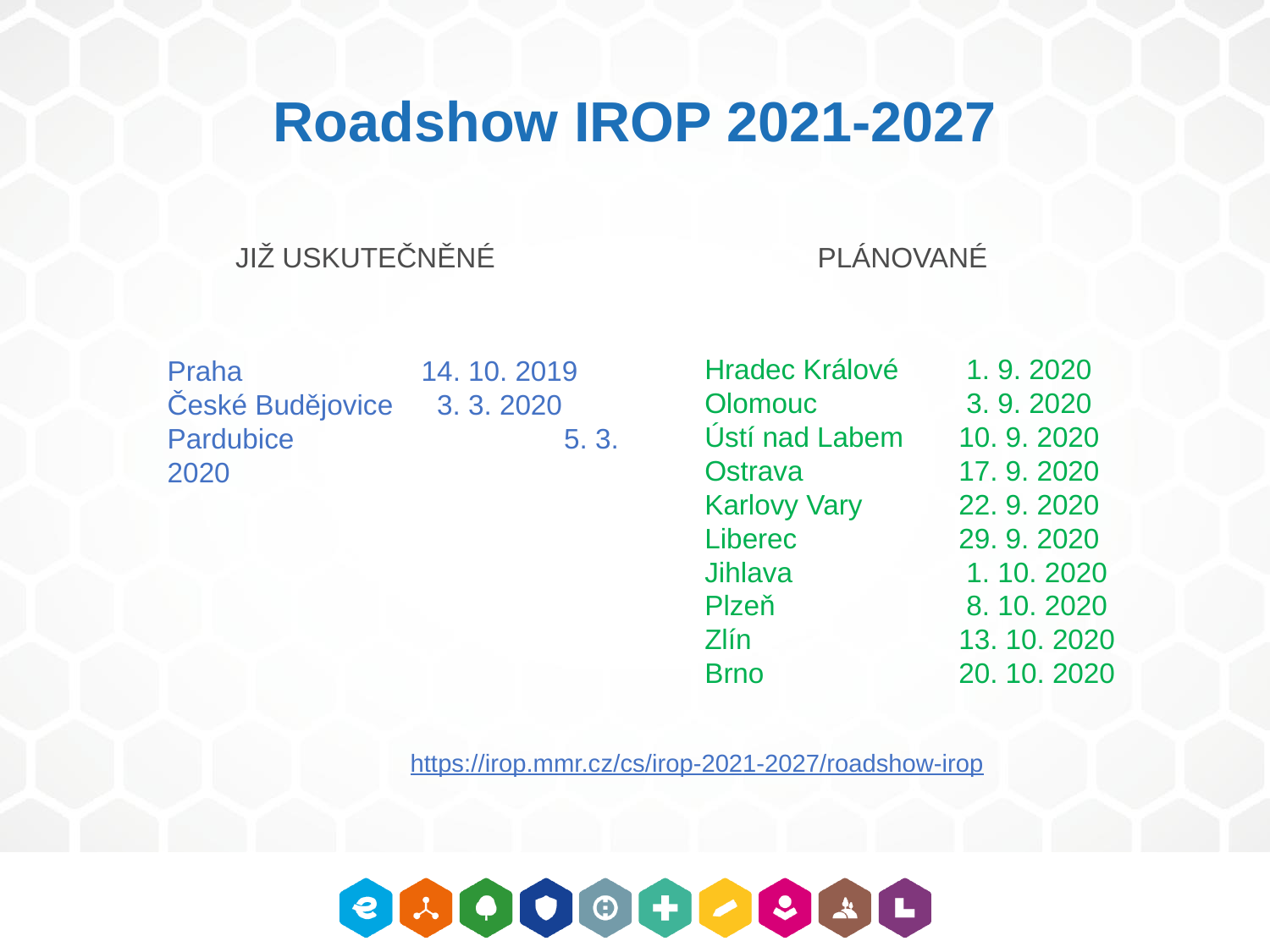

Roadshow IROP 2021-2027
JIŽ USKUTEČNĚNÉ
PLÁNOVANÉ
Hradec Králové	 1. 9. 2020
Olomouc		 3. 9. 2020
Ústí nad Labem	10. 9. 2020
Ostrava		17. 9. 2020
Karlovy Vary	22. 9. 2020
Liberec		29. 9. 2020
Jihlava		 1. 10. 2020
Plzeň		 8. 10. 2020
Zlín		13. 10. 2020
Brno		20. 10. 2020

Praha 		14. 10. 2019
České Budějovice	  3. 3. 2020
Pardubice		  5. 3. 2020

https://irop.mmr.cz/cs/irop-2021-2027/roadshow-irop